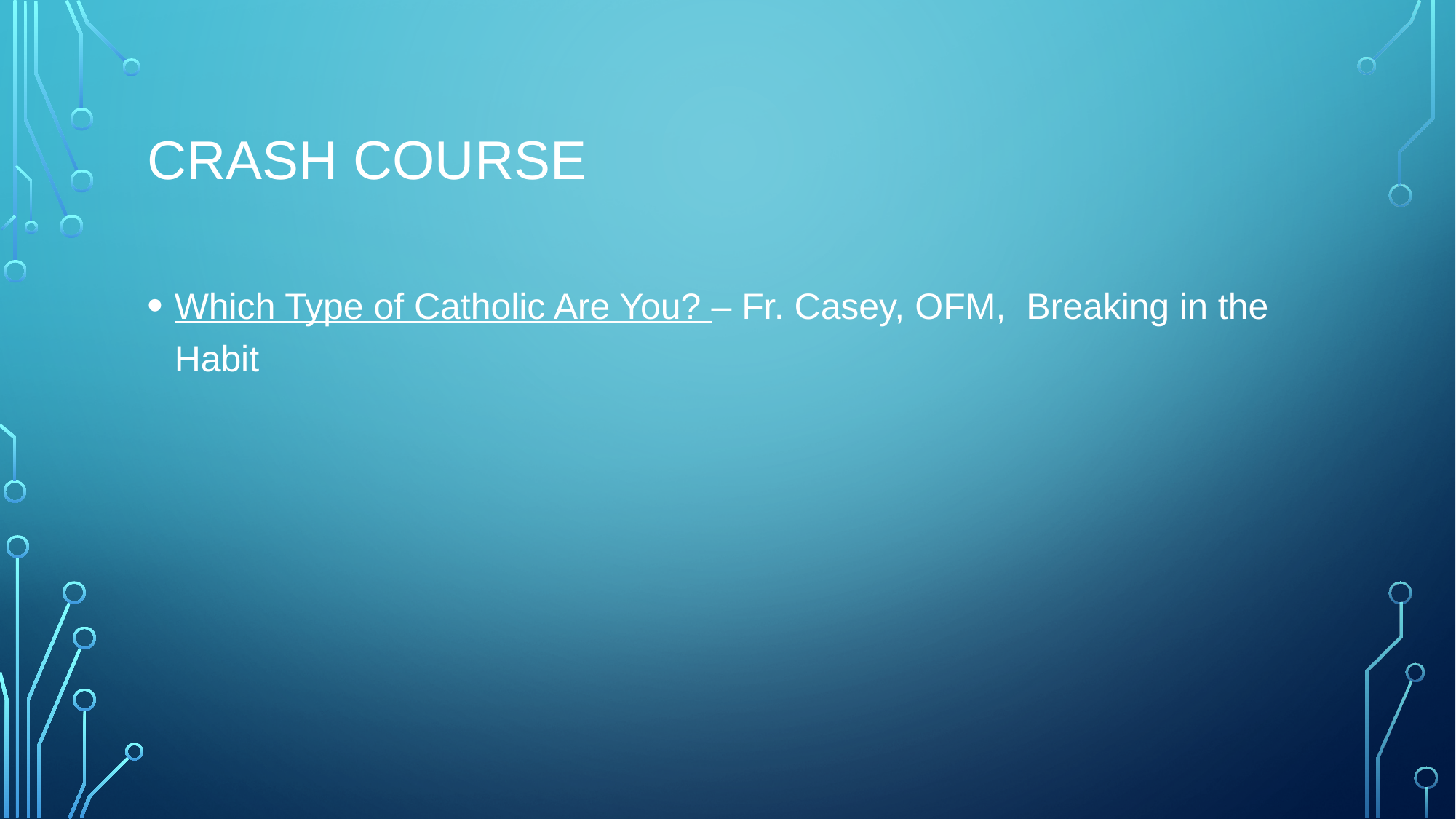

# Crash course
Which Type of Catholic Are You? – Fr. Casey, OFM,  Breaking in the Habit